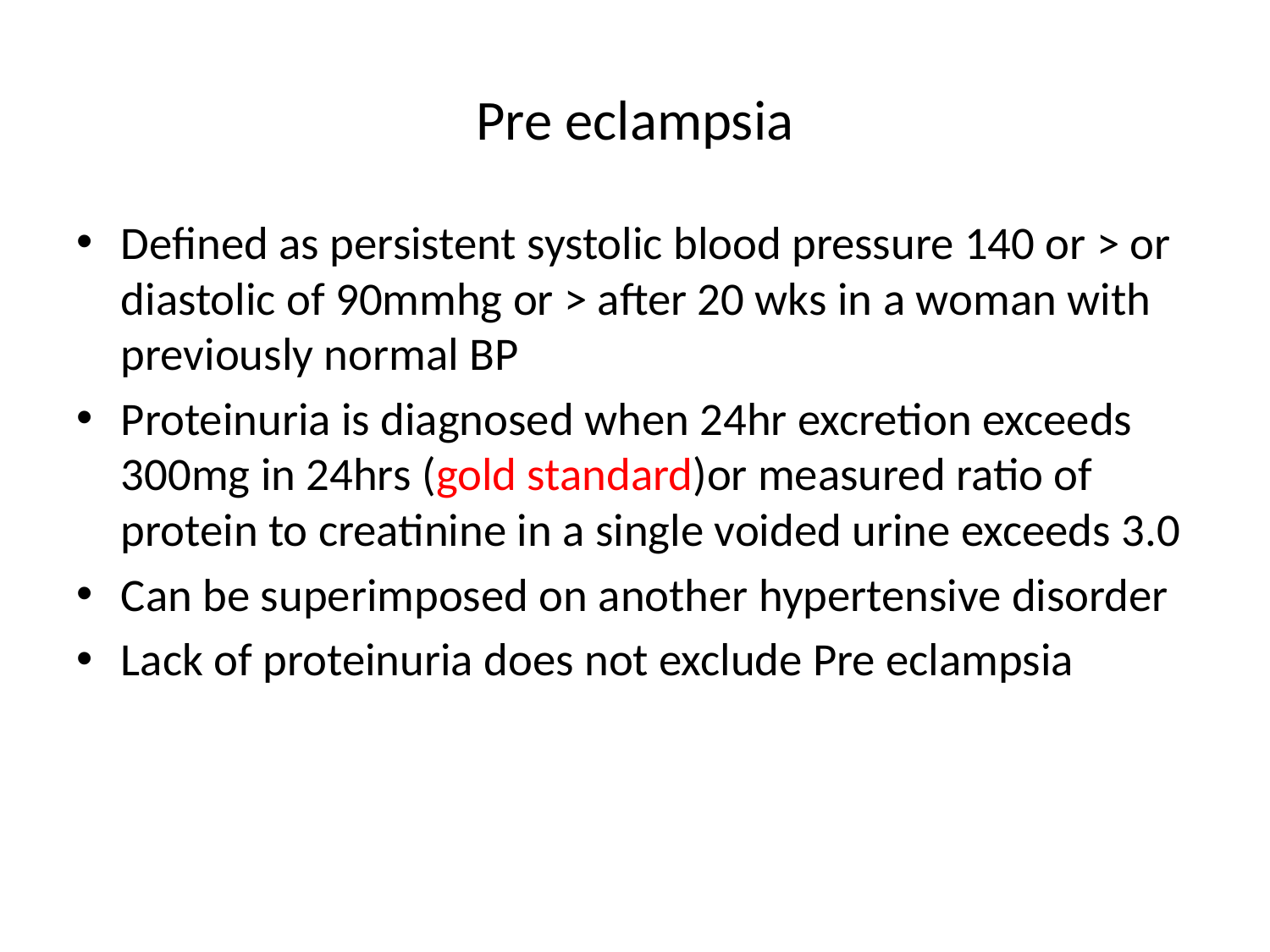

# Pre eclampsia

Defined as persistent systolic blood pressure 140 or > or diastolic of 90mmhg or > after 20 wks in a woman with previously normal BP
Proteinuria is diagnosed when 24hr excretion exceeds 300mg in 24hrs (gold standard)or measured ratio of protein to creatinine in a single voided urine exceeds 3.0
Can be superimposed on another hypertensive disorder
Lack of proteinuria does not exclude Pre eclampsia